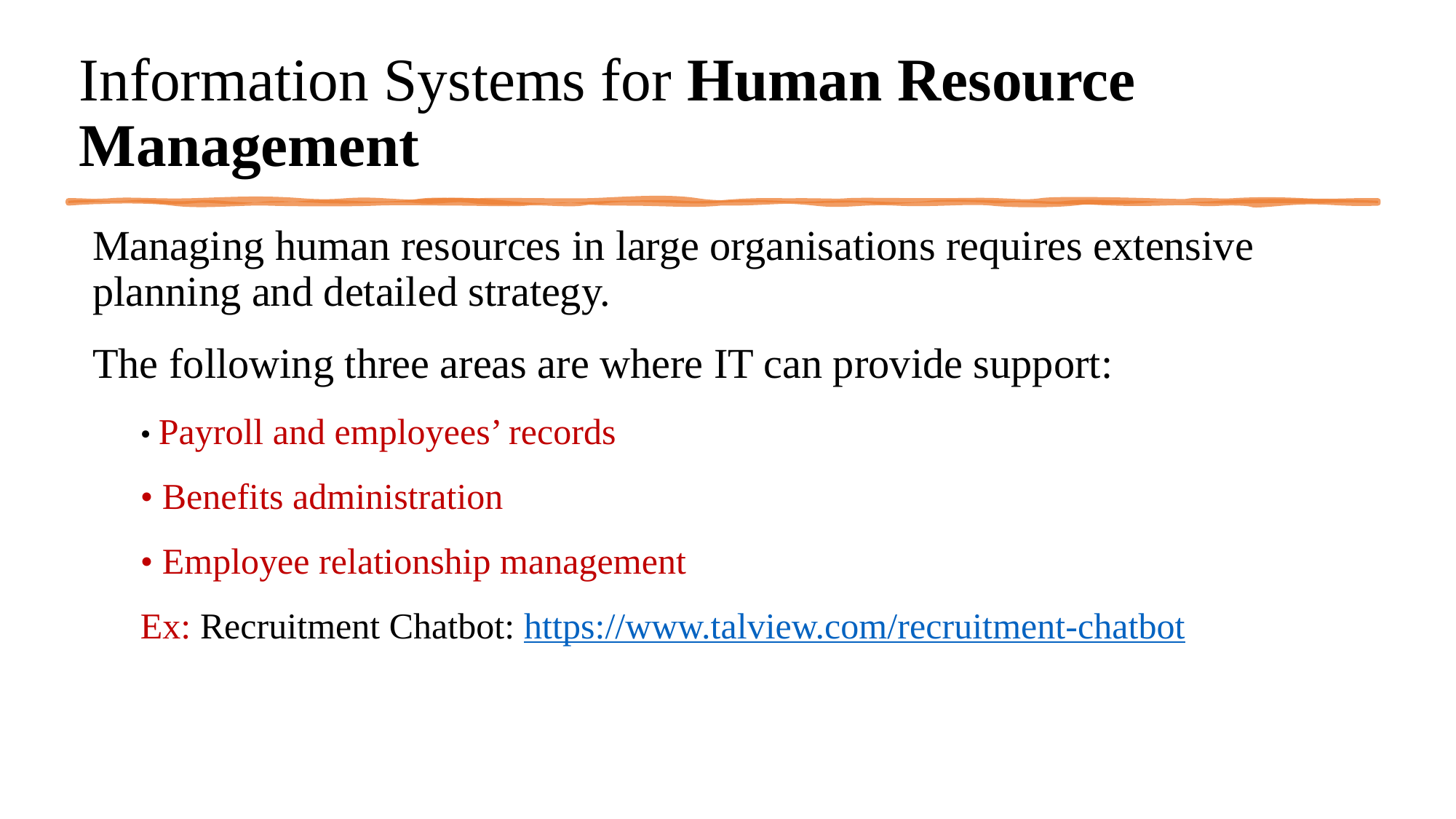

# Information Systems for Human Resource Management

Managing human resources in large organisations requires extensive planning and detailed strategy.
The following three areas are where IT can provide support:
• Payroll and employees’ records
• Benefits administration
• Employee relationship management
Ex: Recruitment Chatbot: https://www.talview.com/recruitment-chatbot